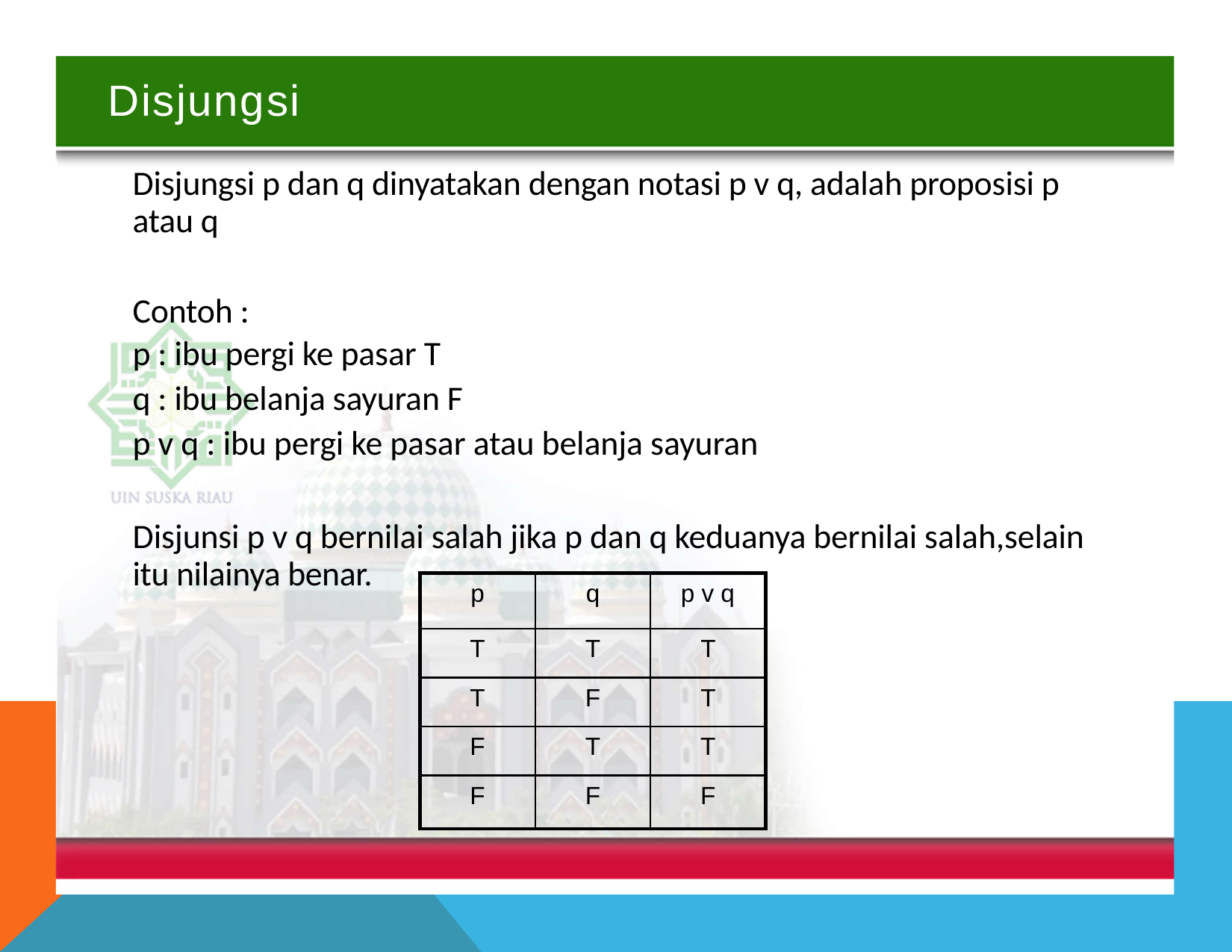

Disjungsi
Disjungsi p dan q dinyatakan dengan notasi p v q, adalah proposisi p
atau q
Contoh :
p : ibu pergi ke pasar T
q : ibu belanja sayuran F
p v q : ibu pergi ke pasar atau belanja sayuran
Disjunsi p v q bernilai salah jika p dan q keduanya bernilai salah,selain
itu nilainya benar.

p
q
p v q

T
T
T

T
F
T

F
T
T

F
F
F